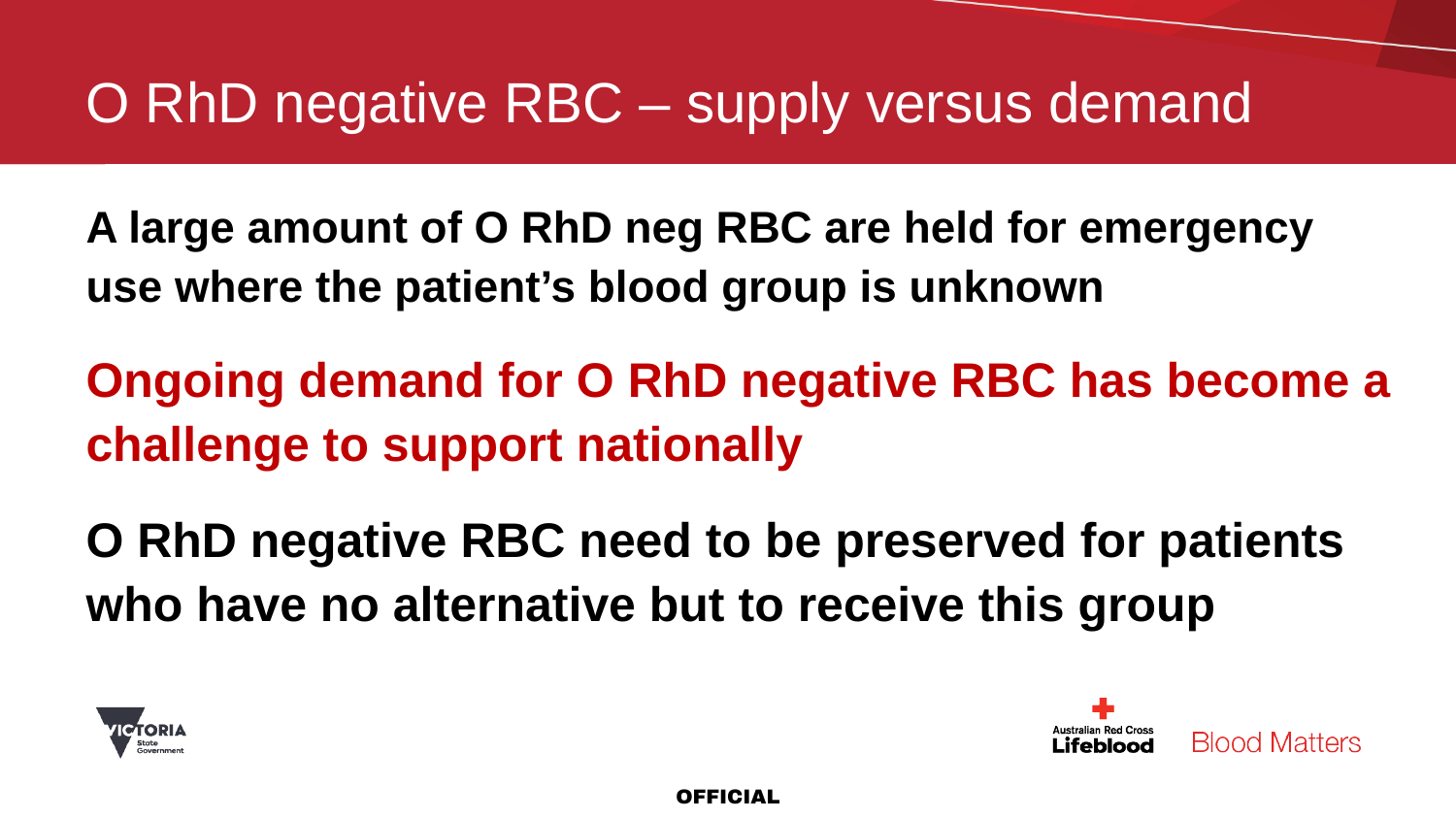

# O RhD negative RBC – supply versus demand
A large amount of O RhD neg RBC are held for emergency use where the patient’s blood group is unknown
Ongoing demand for O RhD negative RBC has become a challenge to support nationally
O RhD negative RBC need to be preserved for patients who have no alternative but to receive this group